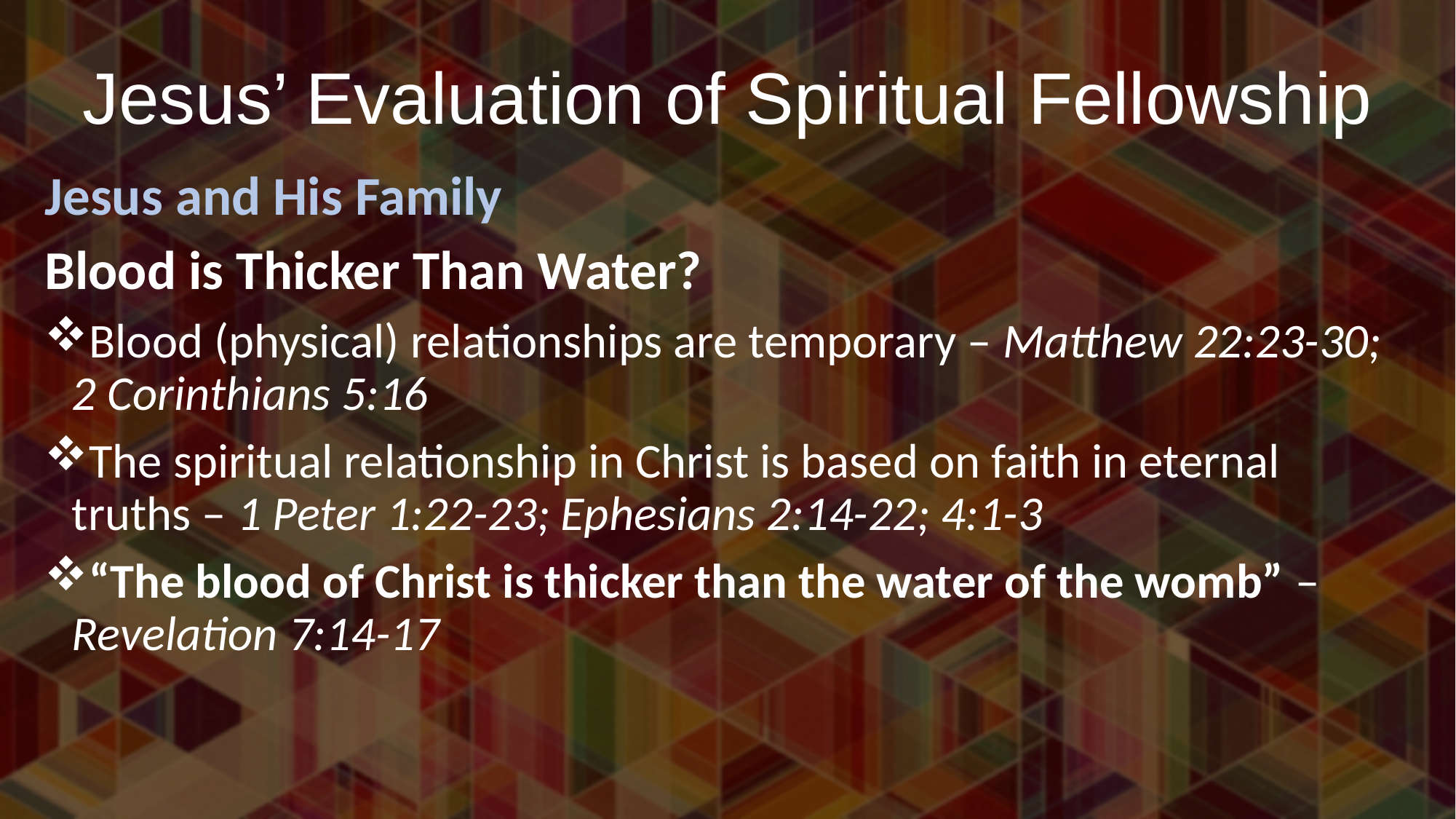

# Jesus’ Evaluation of Spiritual Fellowship
Jesus and His Family
Blood is Thicker Than Water?
Blood (physical) relationships are temporary – Matthew 22:23-30; 2 Corinthians 5:16
The spiritual relationship in Christ is based on faith in eternal truths – 1 Peter 1:22-23; Ephesians 2:14-22; 4:1-3
“The blood of Christ is thicker than the water of the womb” – Revelation 7:14-17